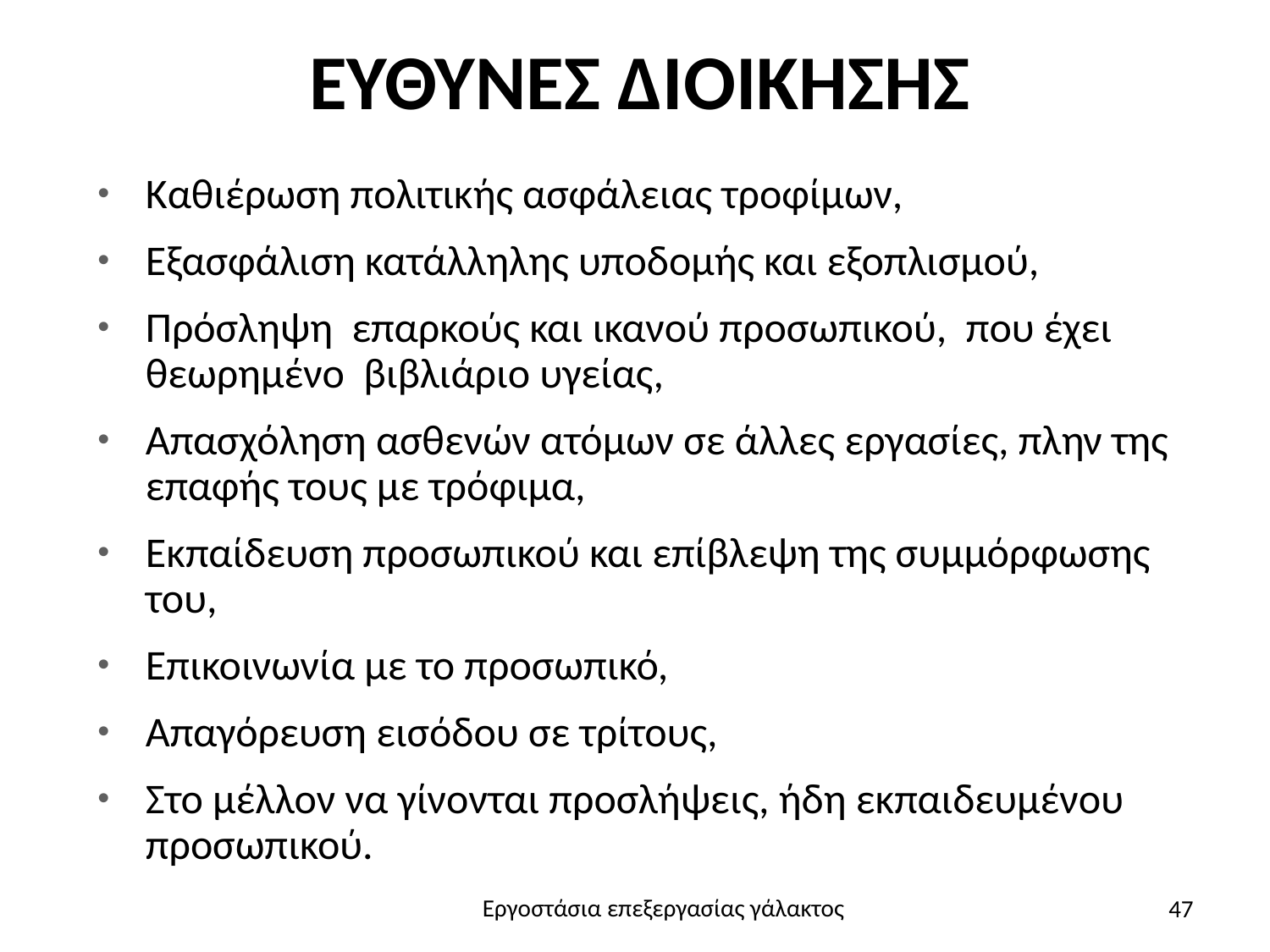

# ΕΥΘΥΝΕΣ ΔΙΟΙΚΗΣΗΣ
Καθιέρωση πολιτικής ασφάλειας τροφίμων,
Εξασφάλιση κατάλληλης υποδομής και εξοπλισμού,
Πρόσληψη  επαρκούς και ικανού προσωπικού,  που έχει θεωρημένο  βιβλιάριο υγείας,
Απασχόληση ασθενών ατόμων σε άλλες εργασίες, πλην της επαφής τους με τρόφιμα,
Εκπαίδευση προσωπικού και επίβλεψη της συμμόρφωσης του,
Επικοινωνία με το προσωπικό,
Απαγόρευση εισόδου σε τρίτους,
Στο μέλλον να γίνονται προσλήψεις, ήδη εκπαιδευμένου προσωπικού.
47
Εργοστάσια επεξεργασίας γάλακτος